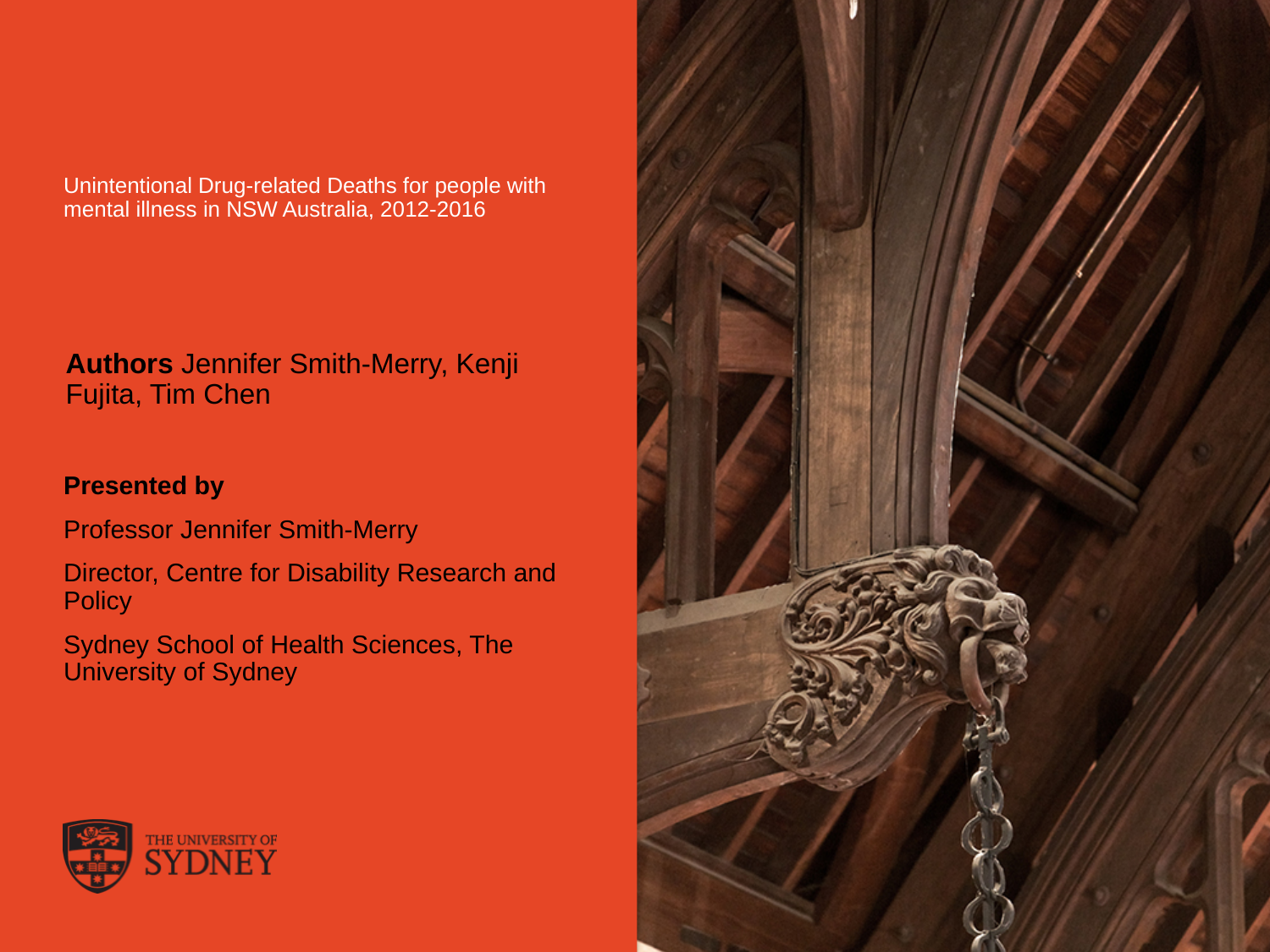

# Unintentional Drug-related Deaths for people with mental illness in NSW Australia, 2012-2016
Authors Jennifer Smith-Merry, Kenji Fujita, Tim Chen

Presented by
Professor Jennifer Smith-Merry
Director, Centre for Disability Research and Policy
Sydney School of Health Sciences, The University of Sydney